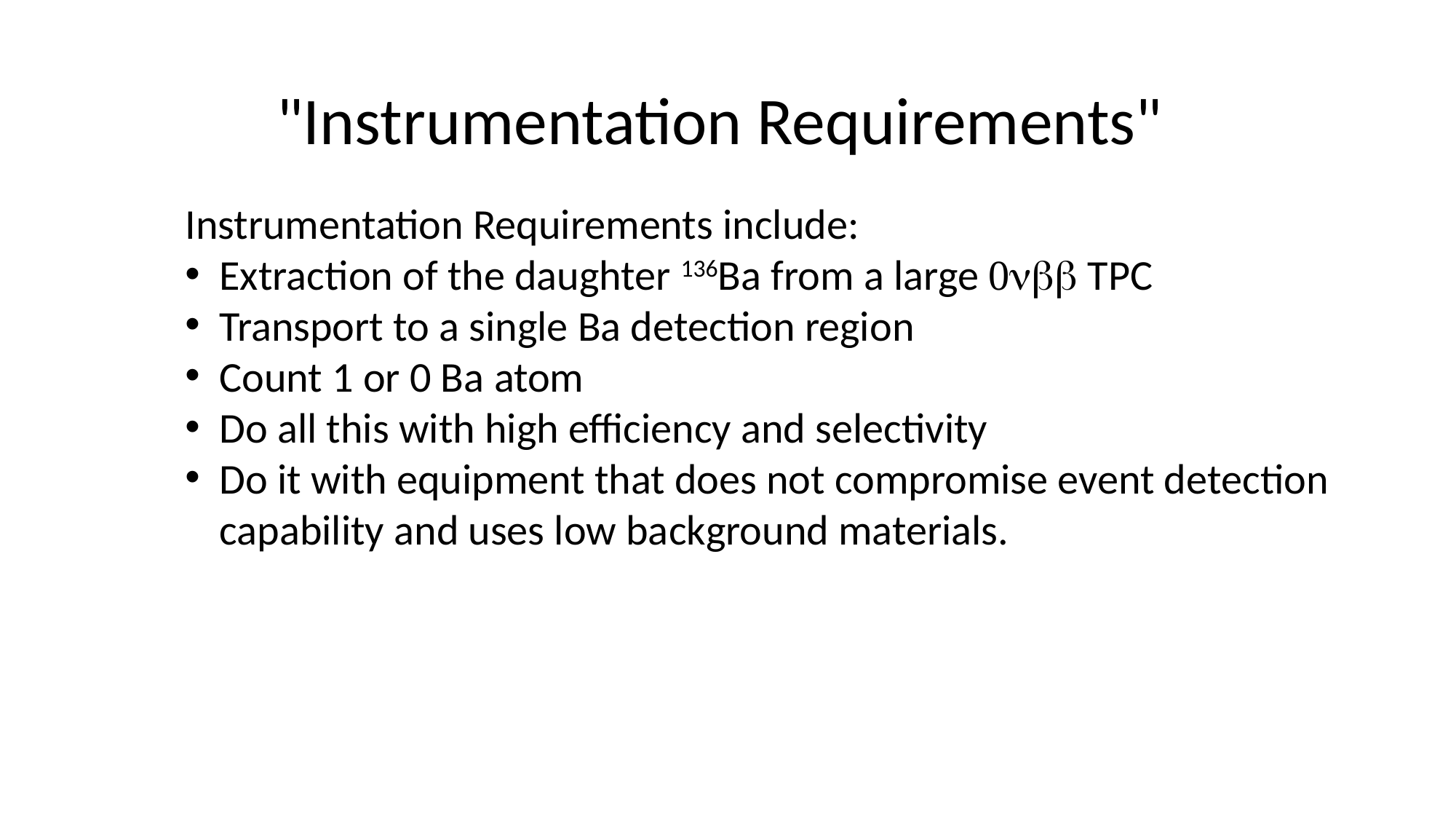

# "Instrumentation Requirements"
Instrumentation Requirements include:
Extraction of the daughter 136Ba from a large 0νββ TPC
Transport to a single Ba detection region
Count 1 or 0 Ba atom
Do all this with high efficiency and selectivity
Do it with equipment that does not compromise event detection capability and uses low background materials.